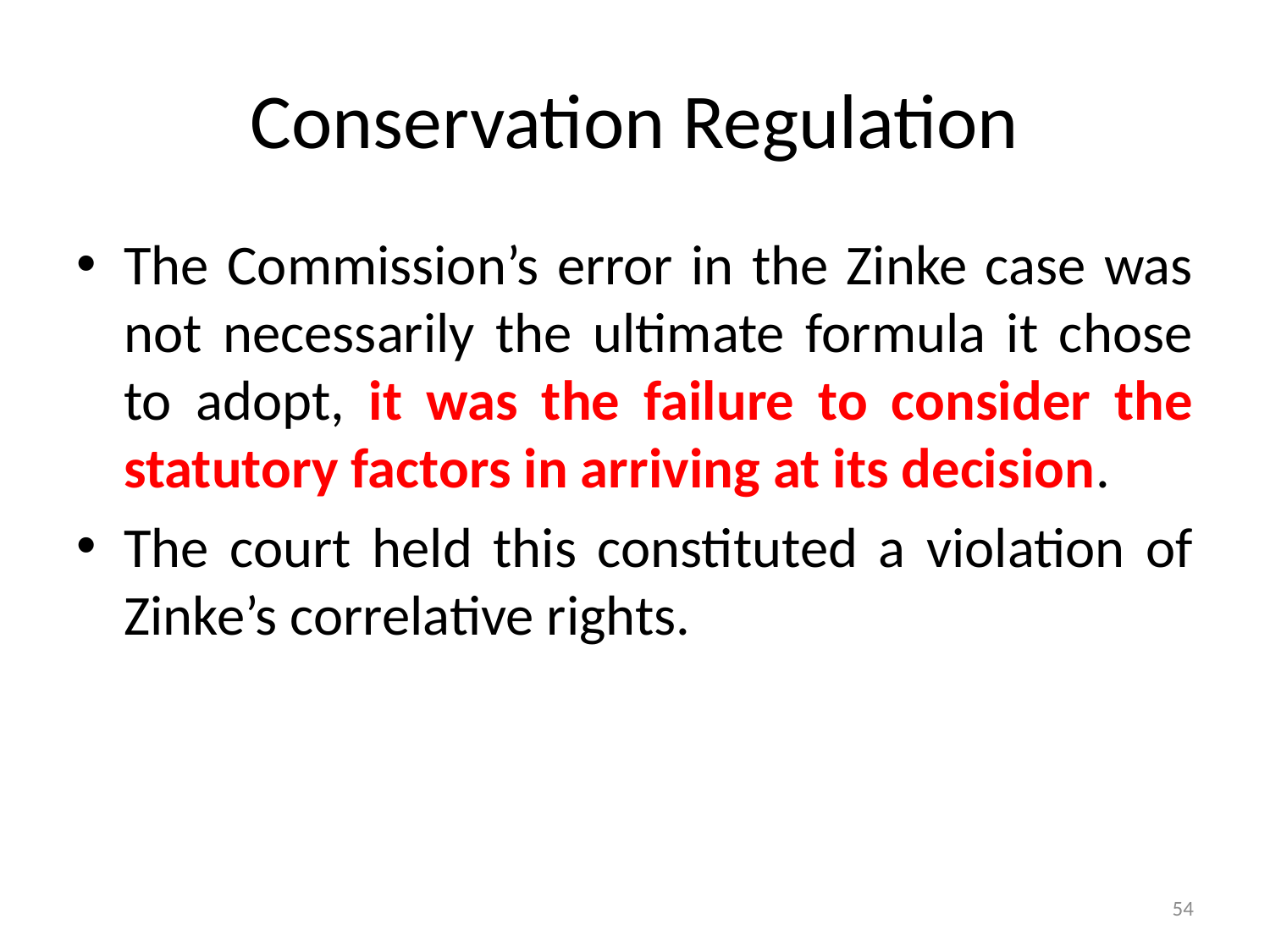

# Conservation Regulation
The Commission’s error in the Zinke case was not necessarily the ultimate formula it chose to adopt, it was the failure to consider the statutory factors in arriving at its decision.
The court held this constituted a violation of Zinke’s correlative rights.

54